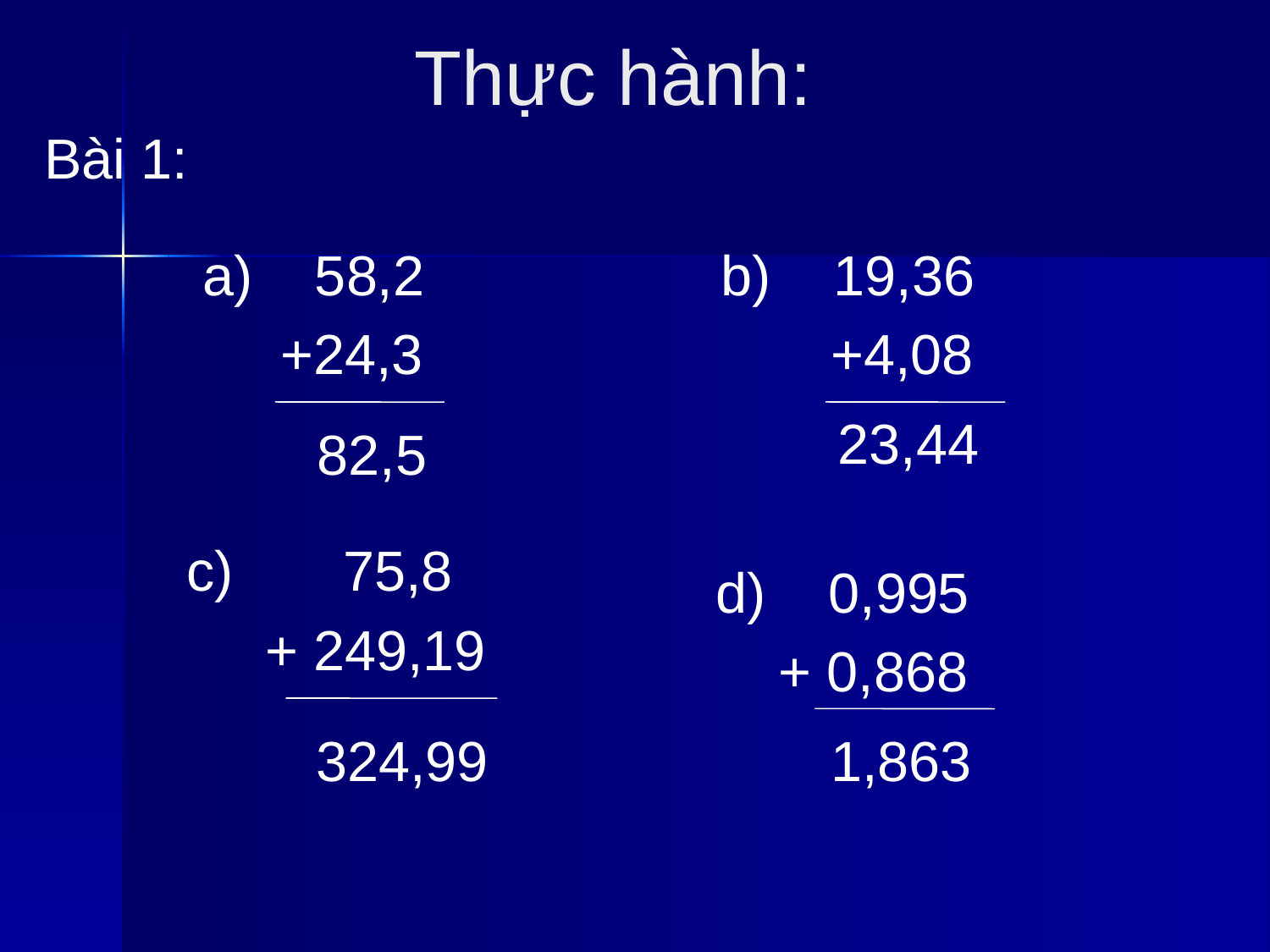

# Thực hành:
  Bài 1:

  a)    58,2
       +24,3
  b)    19,36
         +4,08

23,44
          82,5
 c)       75,8
      + 249,19
 d)    0,995
     + 0,868

324,99
1,863